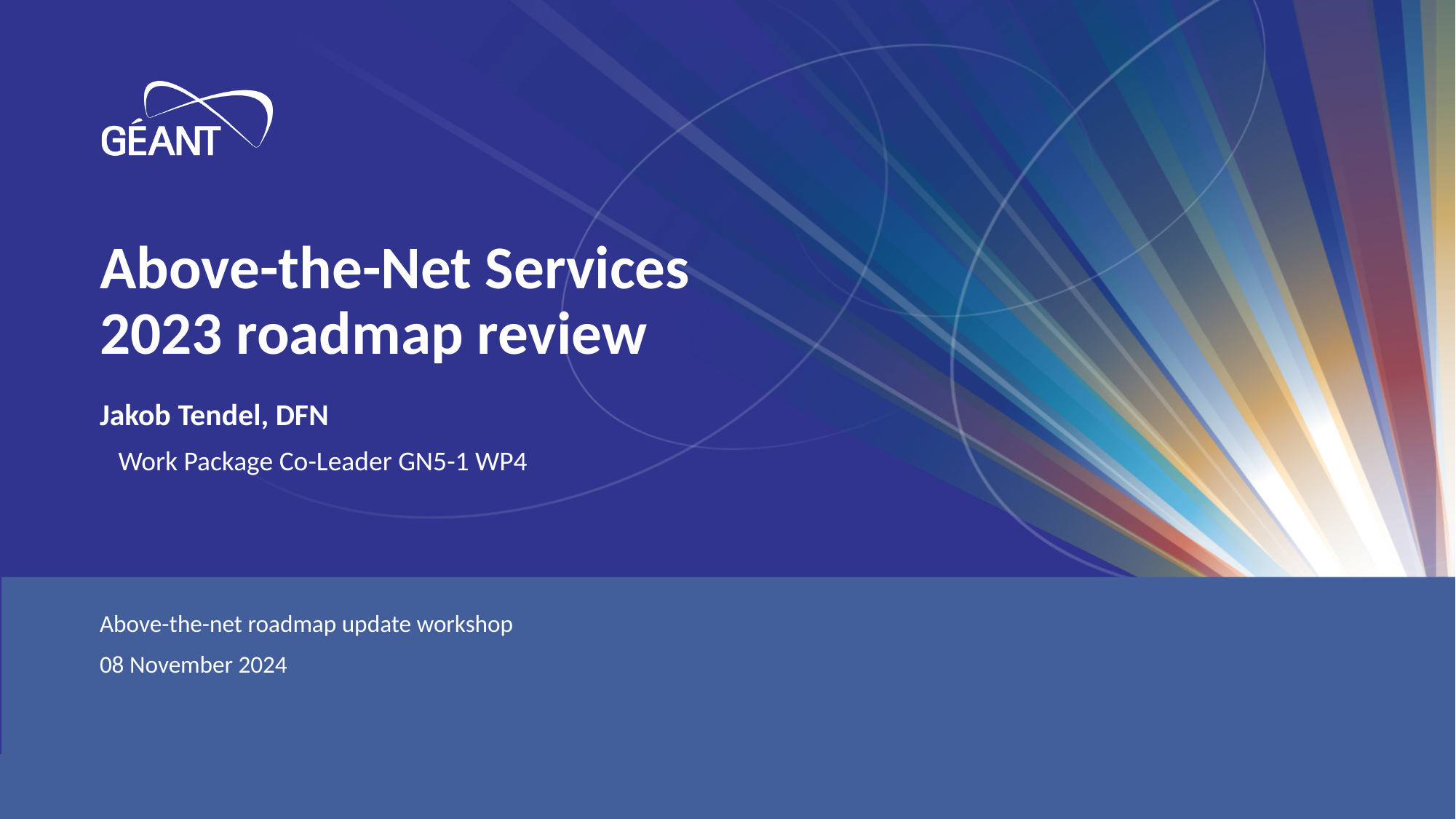

# Above-the-Net Services 2023 roadmap review

Jakob Tendel, DFN
   Work Package Co-Leader GN5-1 WP4

Above-the-net roadmap update workshop
08 November 2024